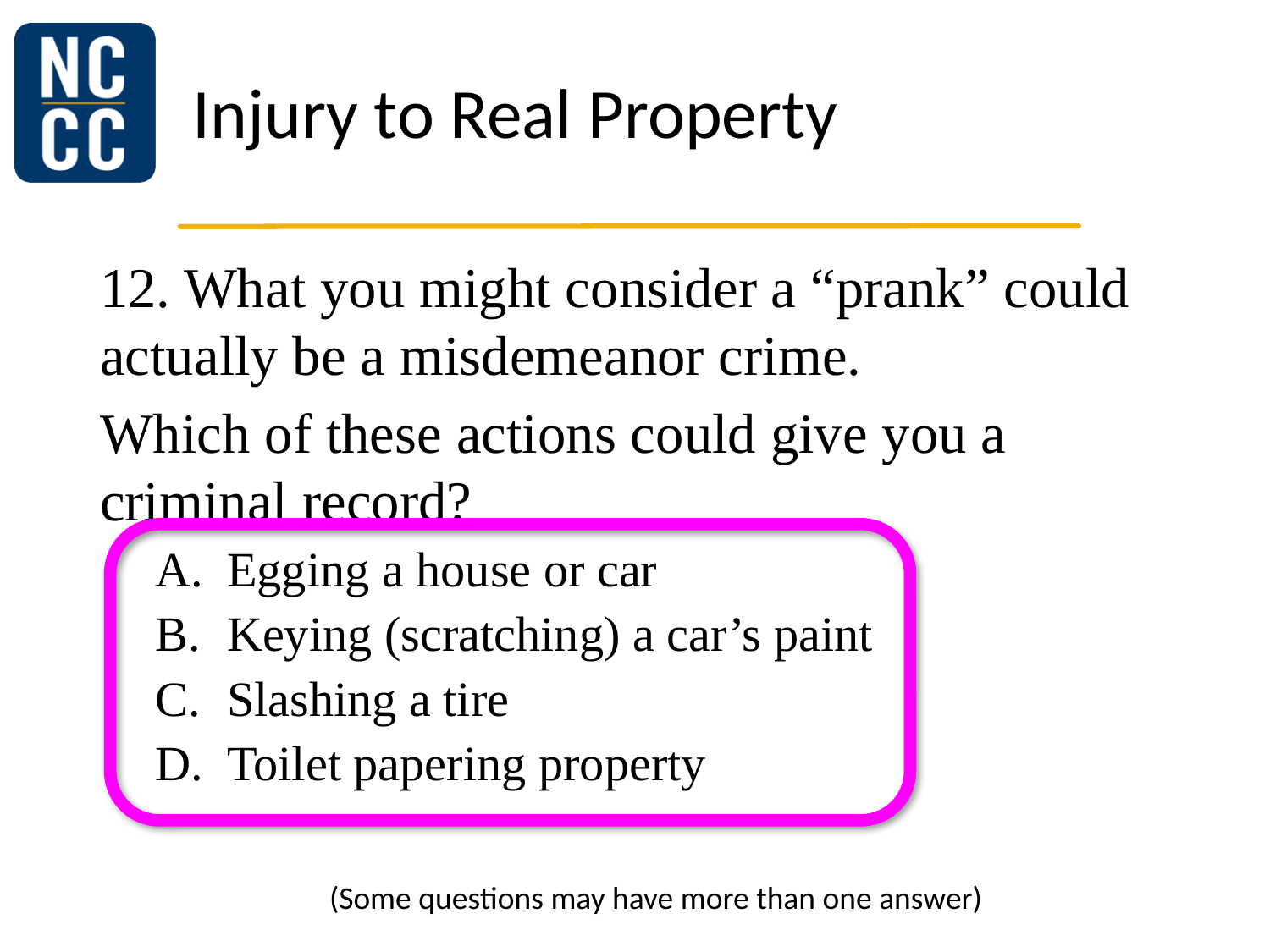

# Injury to Real Property
12. What you might consider a “prank” could actually be a misdemeanor crime.
Which of these actions could give you a criminal record?
Egging a house or car
Keying (scratching) a car’s paint
Slashing a tire
Toilet papering property

(Some questions may have more than one answer)